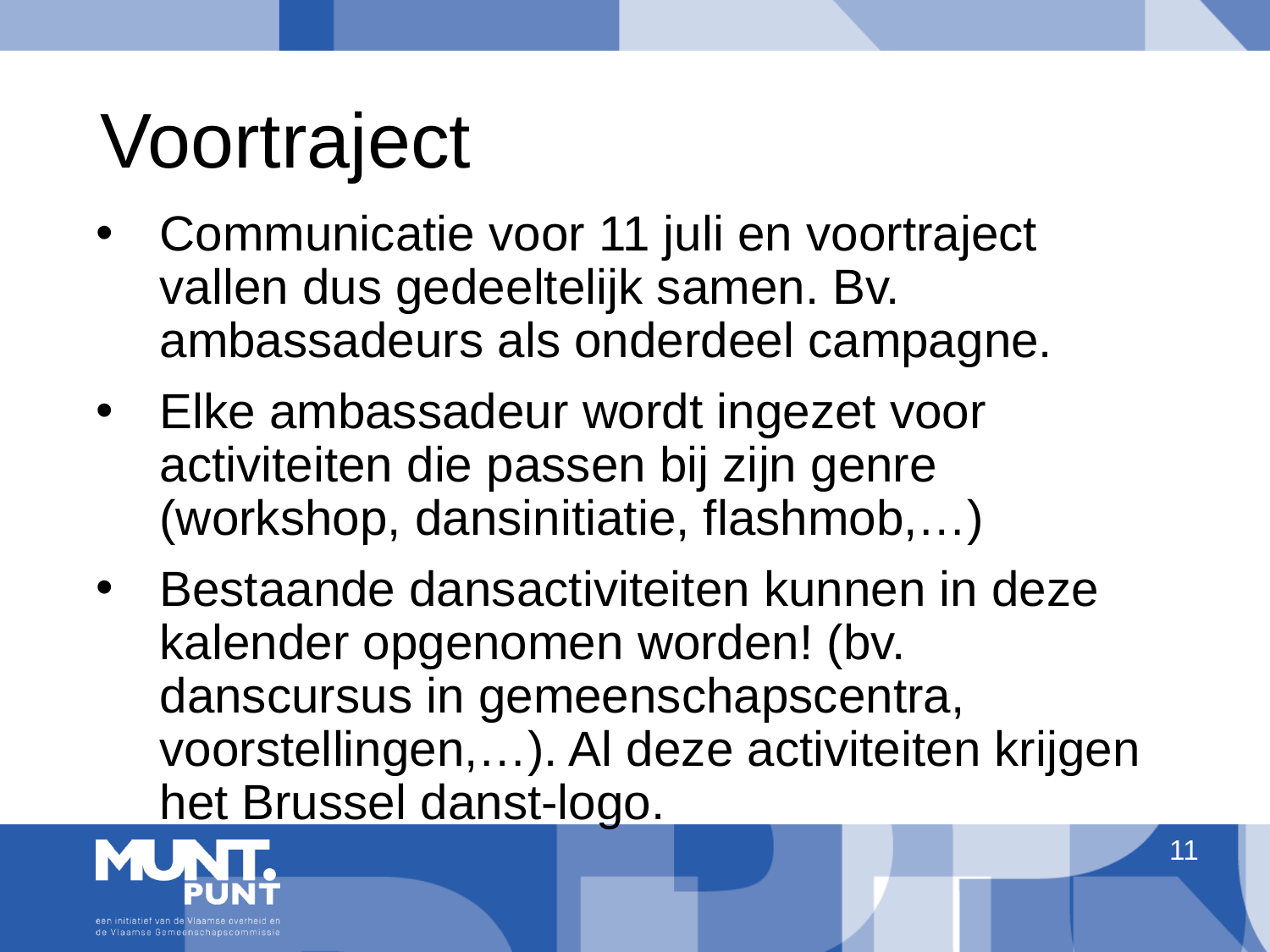

# Voortraject
Communicatie voor 11 juli en voortraject vallen dus gedeeltelijk samen. Bv. ambassadeurs als onderdeel campagne.
Elke ambassadeur wordt ingezet voor activiteiten die passen bij zijn genre (workshop, dansinitiatie, flashmob,…)
Bestaande dansactiviteiten kunnen in deze kalender opgenomen worden! (bv. danscursus in gemeenschapscentra, voorstellingen,…). Al deze activiteiten krijgen het Brussel danst-logo.
11